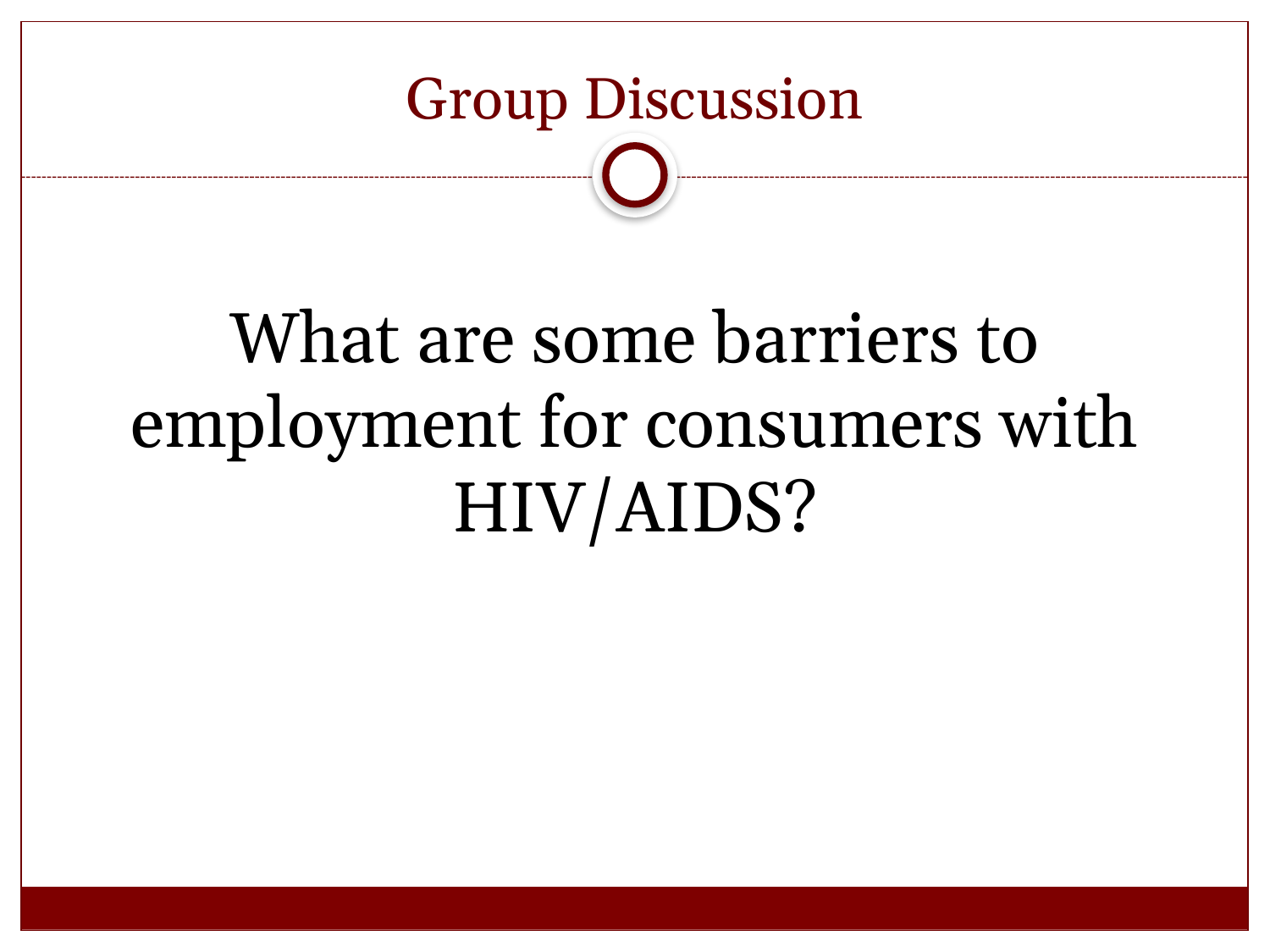

# Group Discussion
What are some barriers to employment for consumers with HIV/AIDS?